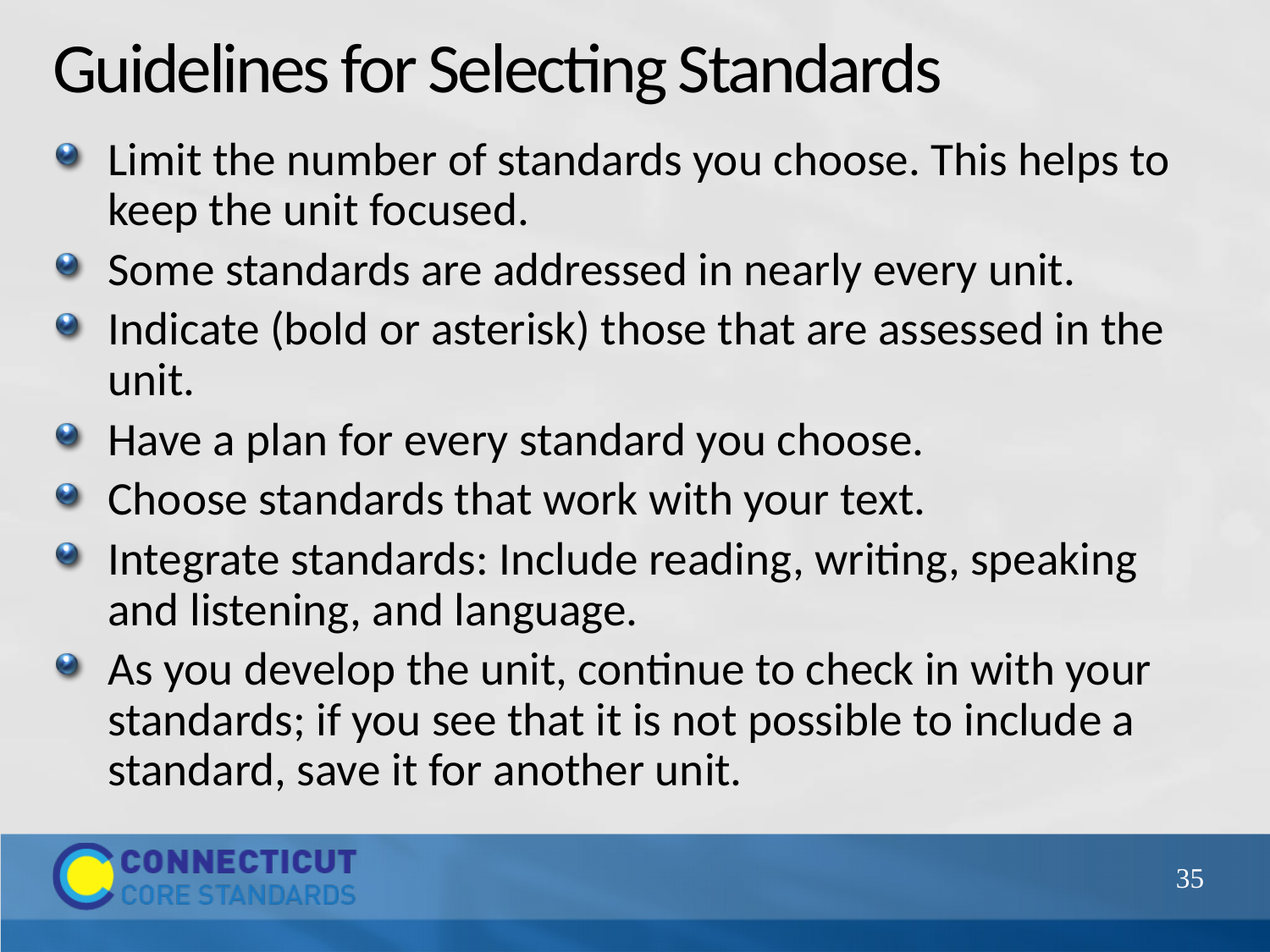

# Guidelines for Selecting Standards
Limit the number of standards you choose. This helps to keep the unit focused.
Some standards are addressed in nearly every unit.
Indicate (bold or asterisk) those that are assessed in the unit.
Have a plan for every standard you choose.
Choose standards that work with your text.
Integrate standards: Include reading, writing, speaking and listening, and language.
As you develop the unit, continue to check in with your standards; if you see that it is not possible to include a standard, save it for another unit.

35